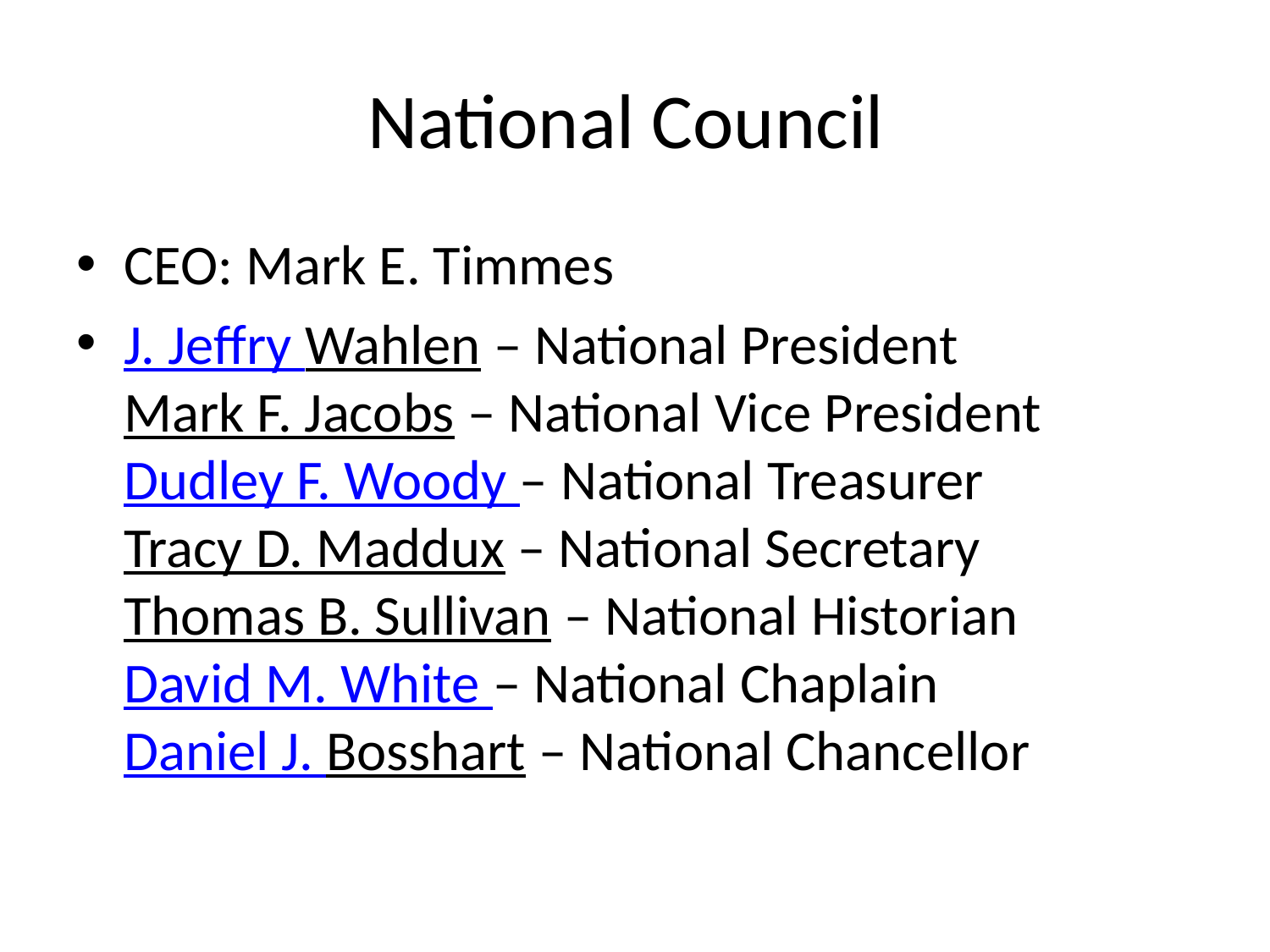

# National Council
CEO: Mark E. Timmes
J. Jeffry Wahlen – National President
Mark F. Jacobs – National Vice President
Dudley F. Woody – National Treasurer
Tracy D. Maddux – National Secretary
Thomas B. Sullivan – National Historian
David M. White – National Chaplain
Daniel J. Bosshart – National Chancellor